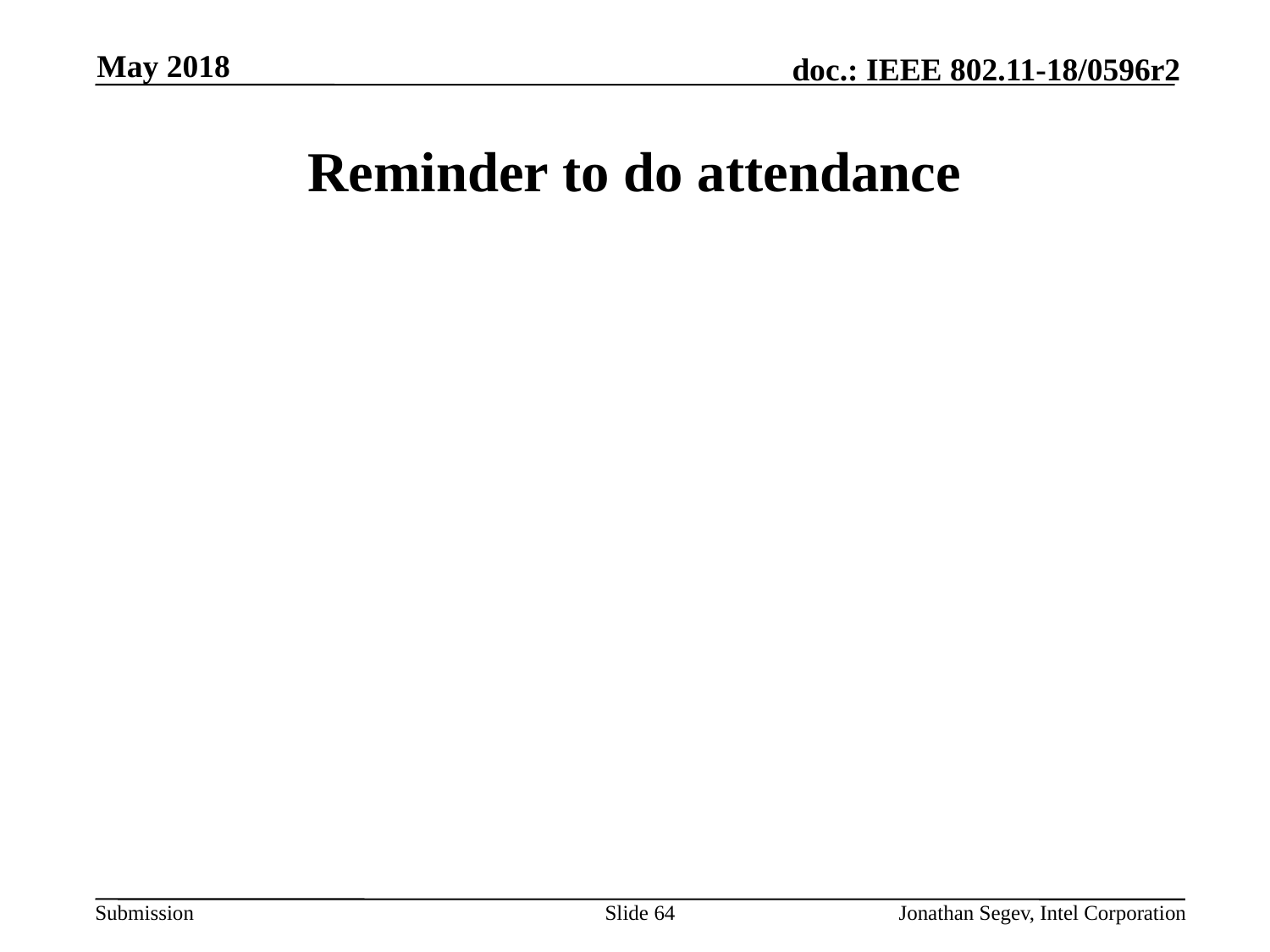

May 2018
# Reminder to do attendance

Slide 64
Jonathan Segev, Intel Corporation